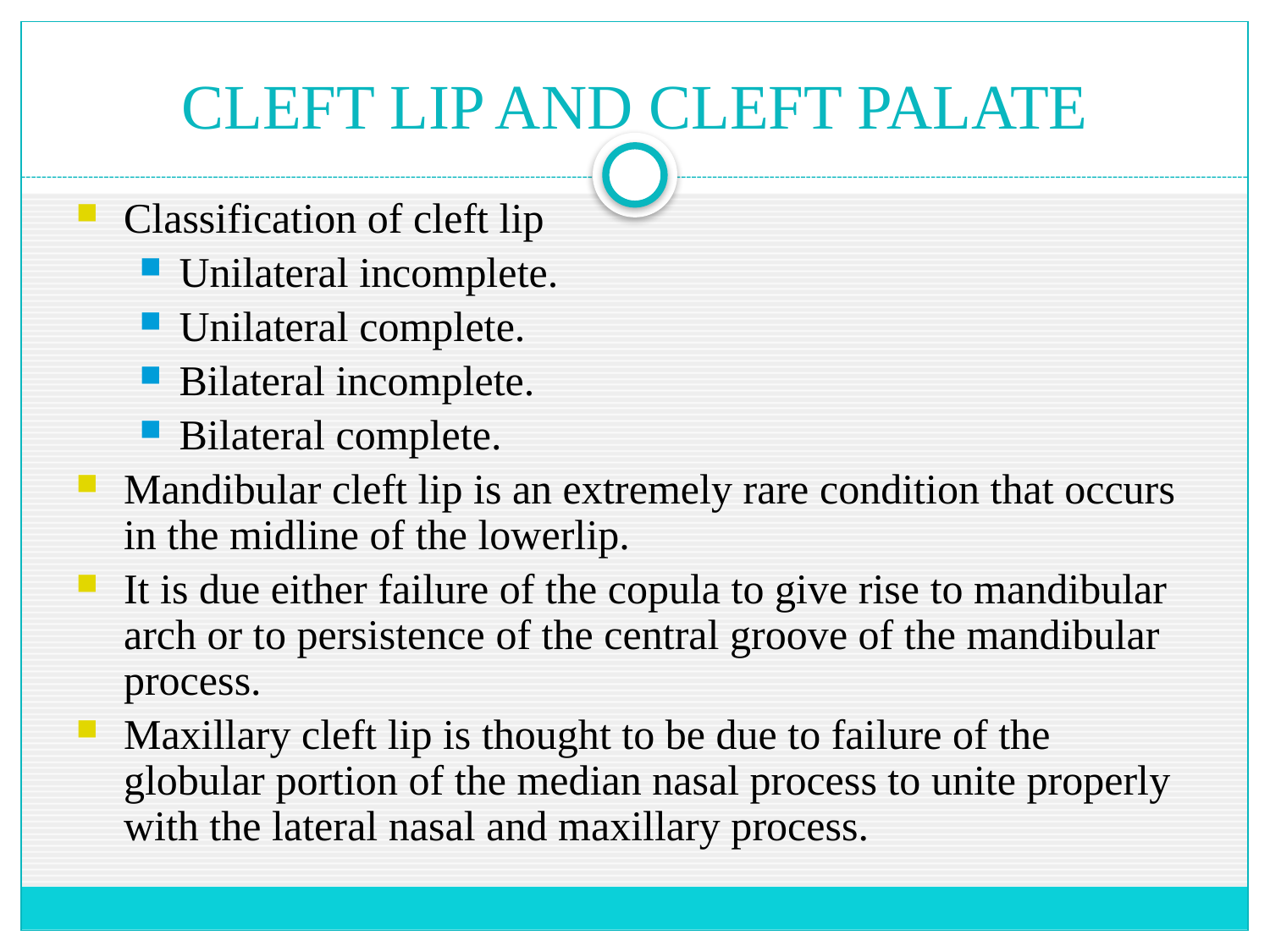

# CLEFT LIP AND CLEFT PALATE
Classification of cleft lip
Unilateral incomplete.
Unilateral complete.
Bilateral incomplete.
Bilateral complete.
Mandibular cleft lip is an extremely rare condition that occurs in the midline of the lowerlip.
It is due either failure of the copula to give rise to mandibular arch or to persistence of the central groove of the mandibular process.
Maxillary cleft lip is thought to be due to failure of the globular portion of the median nasal process to unite properly with the lateral nasal and maxillary process.